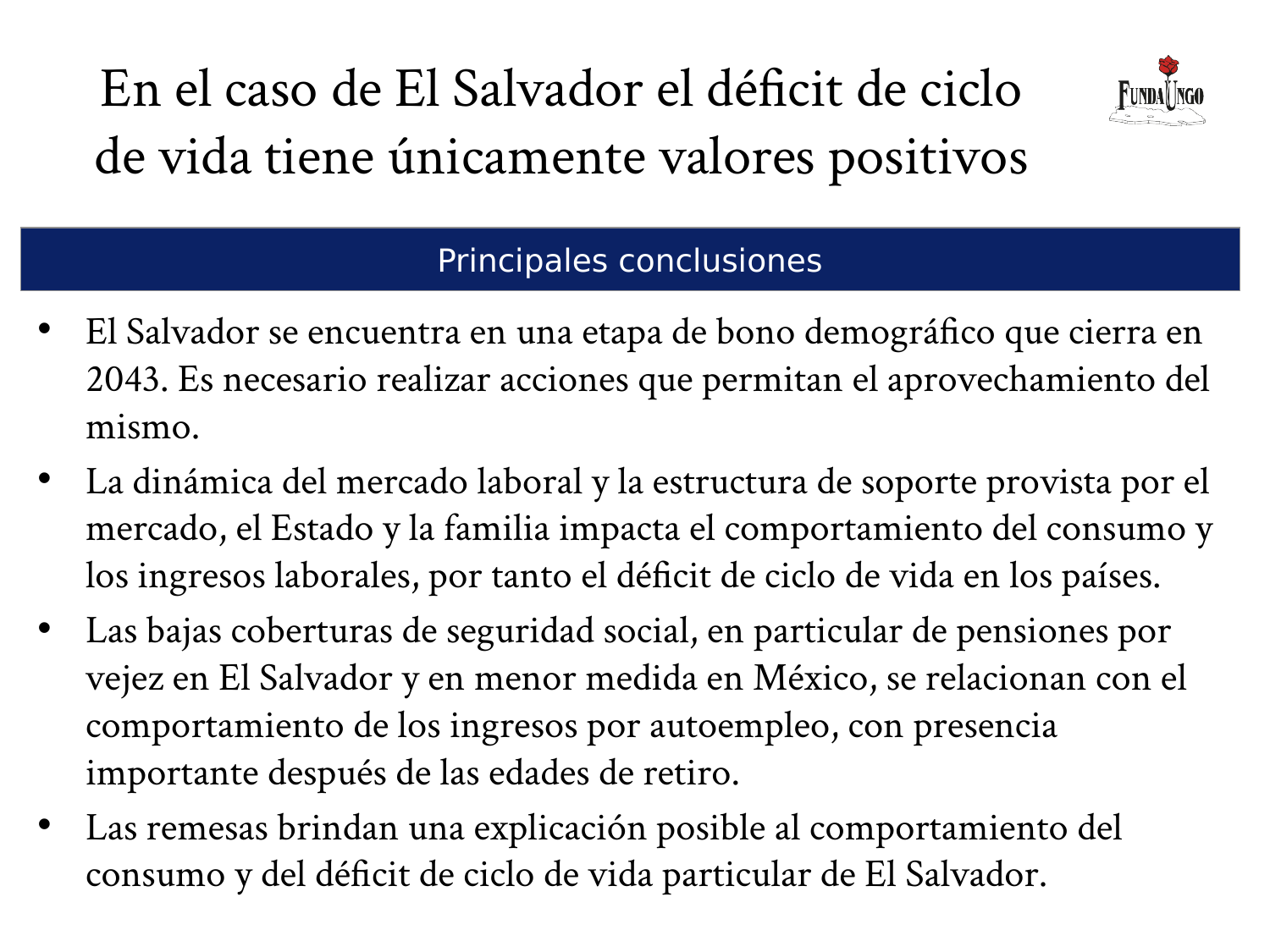

# En el caso de El Salvador el déficit de ciclo de vida tiene únicamente valores positivos
Principales conclusiones

El Salvador se encuentra en una etapa de bono demográfico que cierra en 2043. Es necesario realizar acciones que permitan el aprovechamiento del mismo.
La dinámica del mercado laboral y la estructura de soporte provista por el mercado, el Estado y la familia impacta el comportamiento del consumo y los ingresos laborales, por tanto el déficit de ciclo de vida en los países.
Las bajas coberturas de seguridad social, en particular de pensiones por vejez en El Salvador y en menor medida en México, se relacionan con el comportamiento de los ingresos por autoempleo, con presencia importante después de las edades de retiro.
Las remesas brindan una explicación posible al comportamiento del consumo y del déficit de ciclo de vida particular de El Salvador.